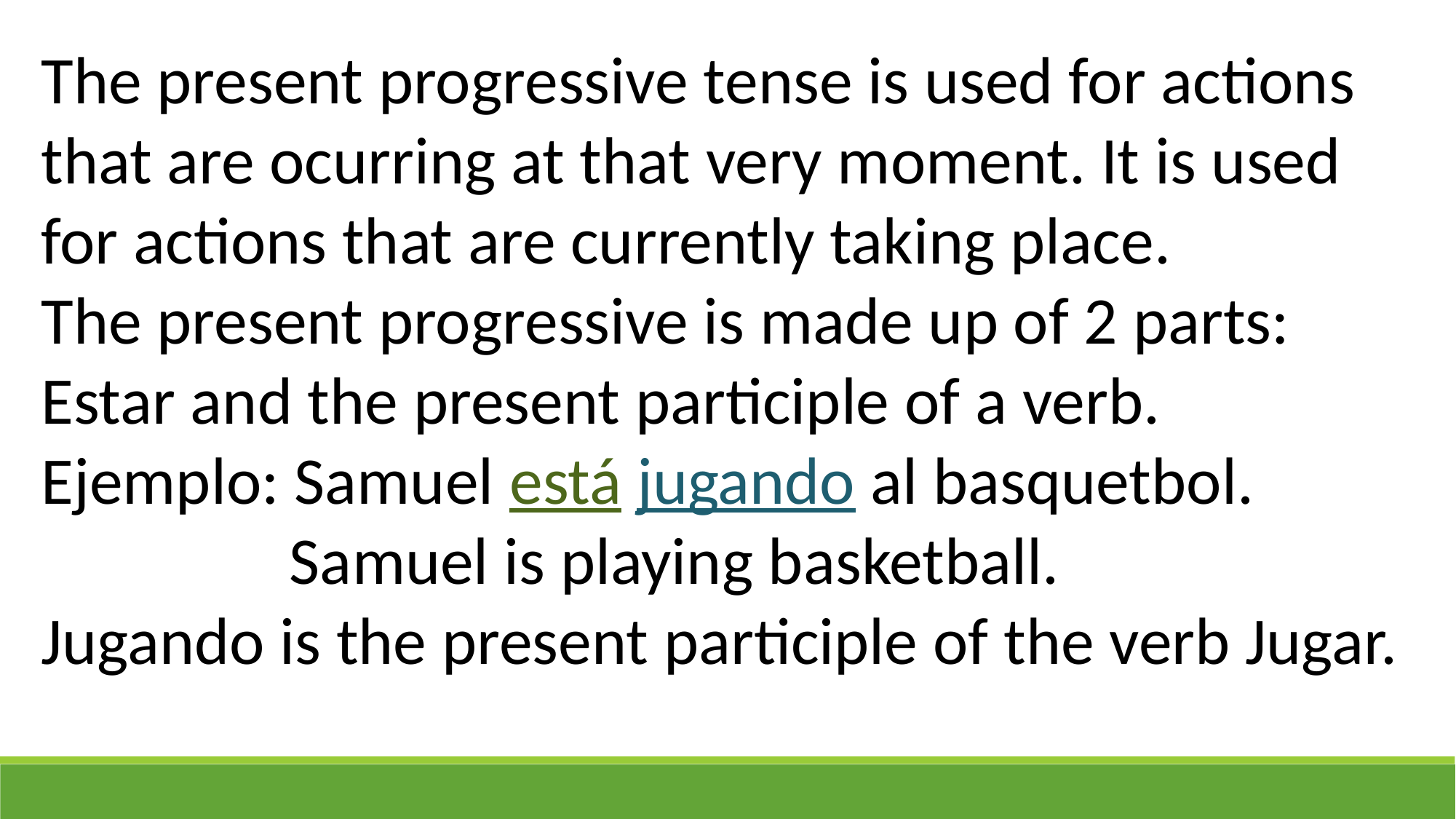

The present progressive tense is used for actions that are ocurring at that very moment. It is used for actions that are currently taking place.
The present progressive is made up of 2 parts: Estar and the present participle of a verb.
Ejemplo: Samuel está jugando al basquetbol.
		  Samuel is playing basketball.
Jugando is the present participle of the verb Jugar.